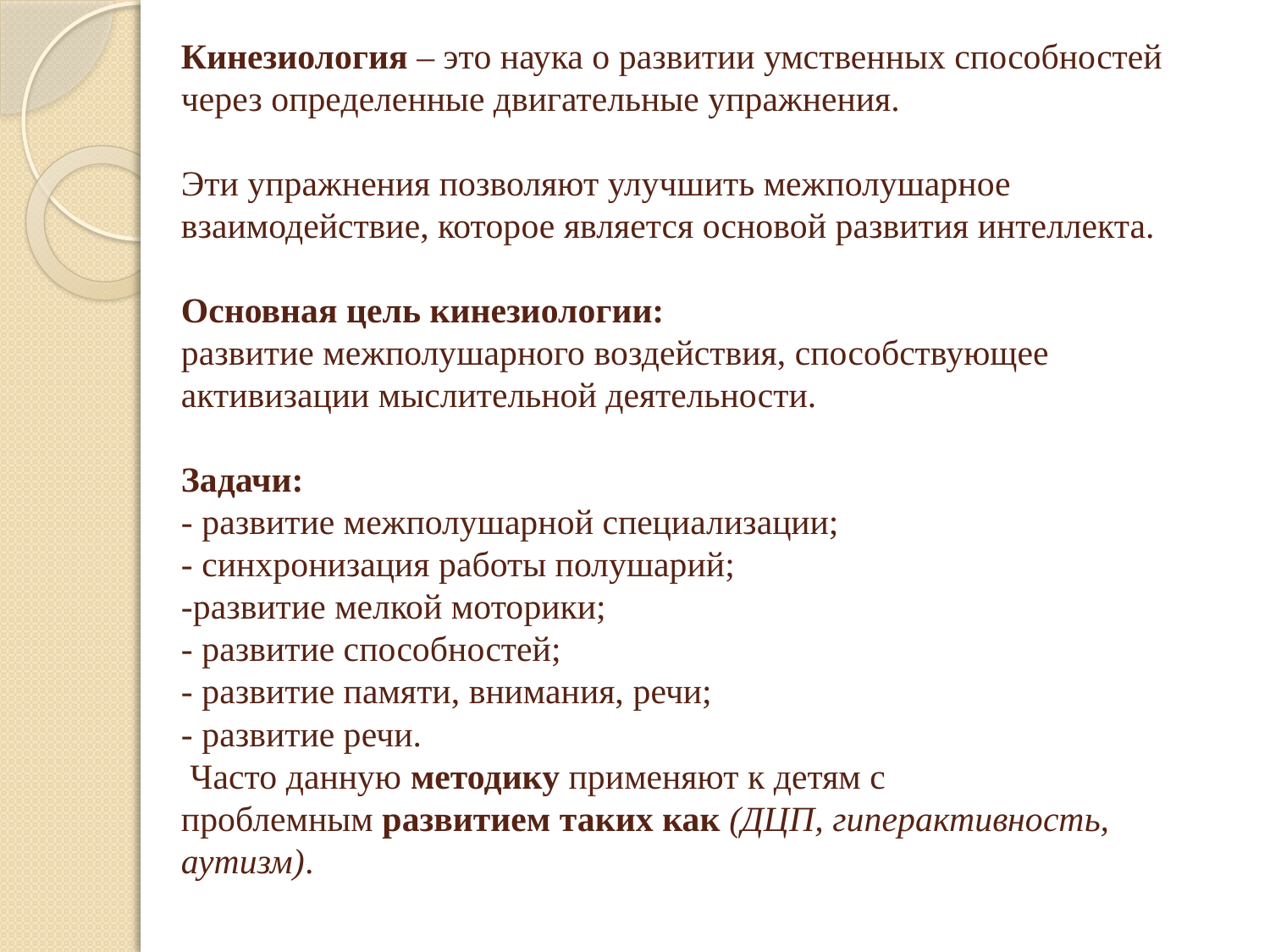

# Кинезиология – это наука о развитии умственных способностей через определенные двигательные упражнения. Эти упражнения позволяют улучшить межполушарное взаимодействие, которое является основой развития интеллекта. Основная цель кинезиологии: развитие межполушарного воздействия, способствующее активизации мыслительной деятельности. Задачи: - развитие межполушарной специализации; - синхронизация работы полушарий; -развитие мелкой моторики; - развитие способностей; - развитие памяти, внимания, речи; - развитие речи. Часто данную методику применяют к детям с проблемным развитием таких как (ДЦП, гиперактивность, аутизм).